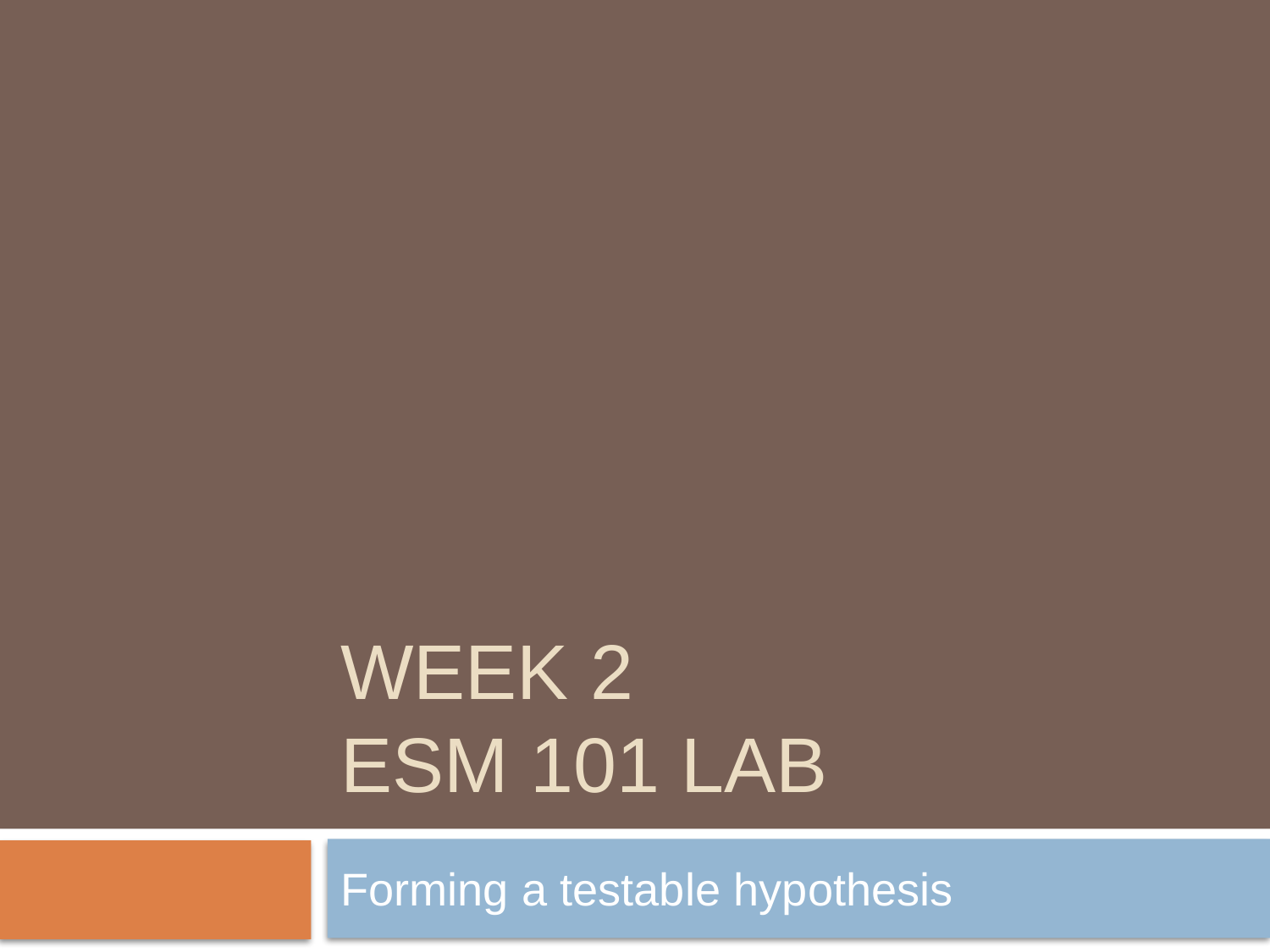

# Week 2 esm 101 lab
Forming a testable hypothesis